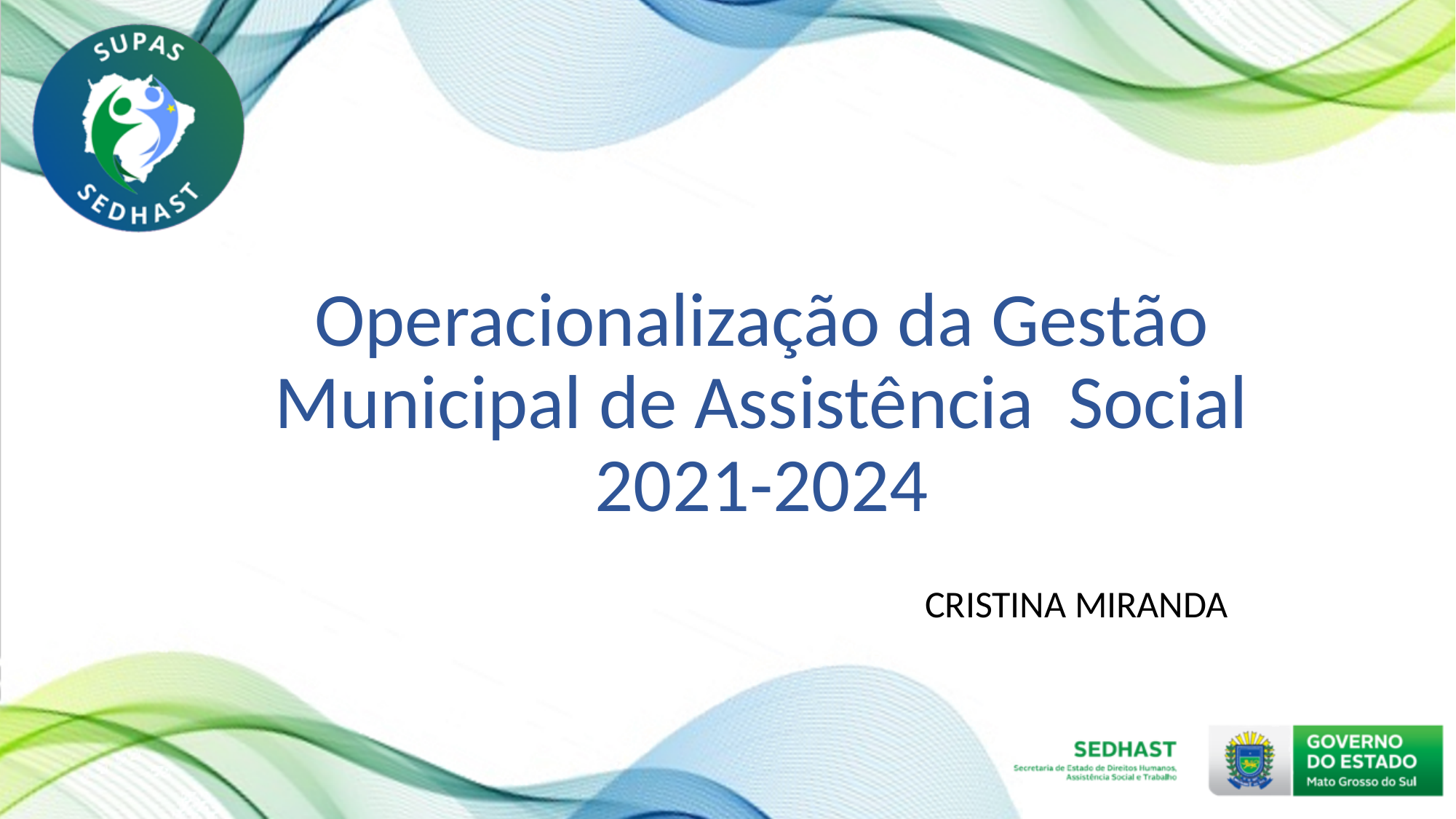

# Operacionalização da Gestão Municipal de Assistência  Social 2021-2024
CRISTINA MIRANDA